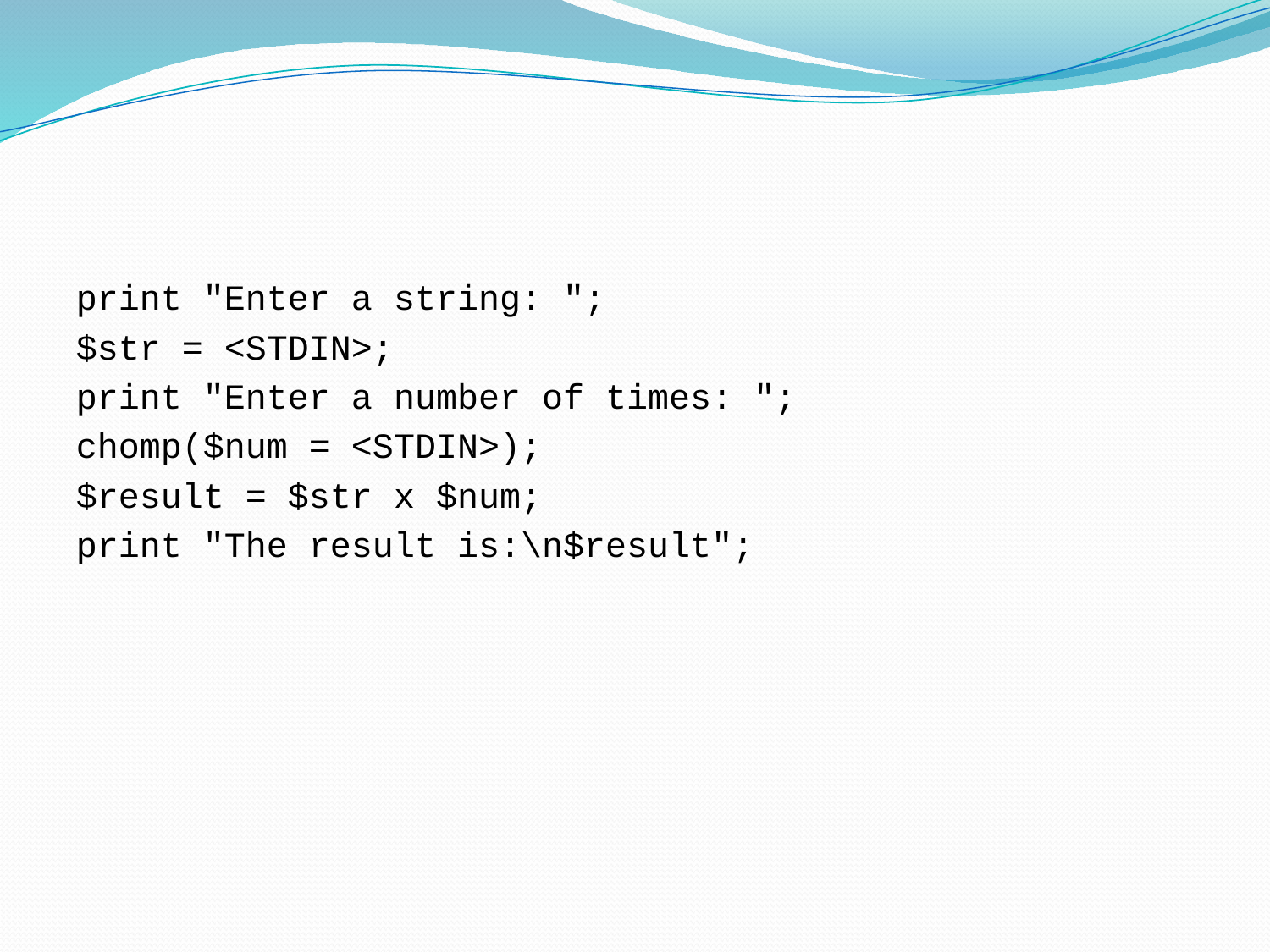

#
print "Enter a string: ";
$str = <STDIN>;
print "Enter a number of times: ";
chomp($num = <STDIN>);
$result = $str x $num;
print "The result is:\n$result";